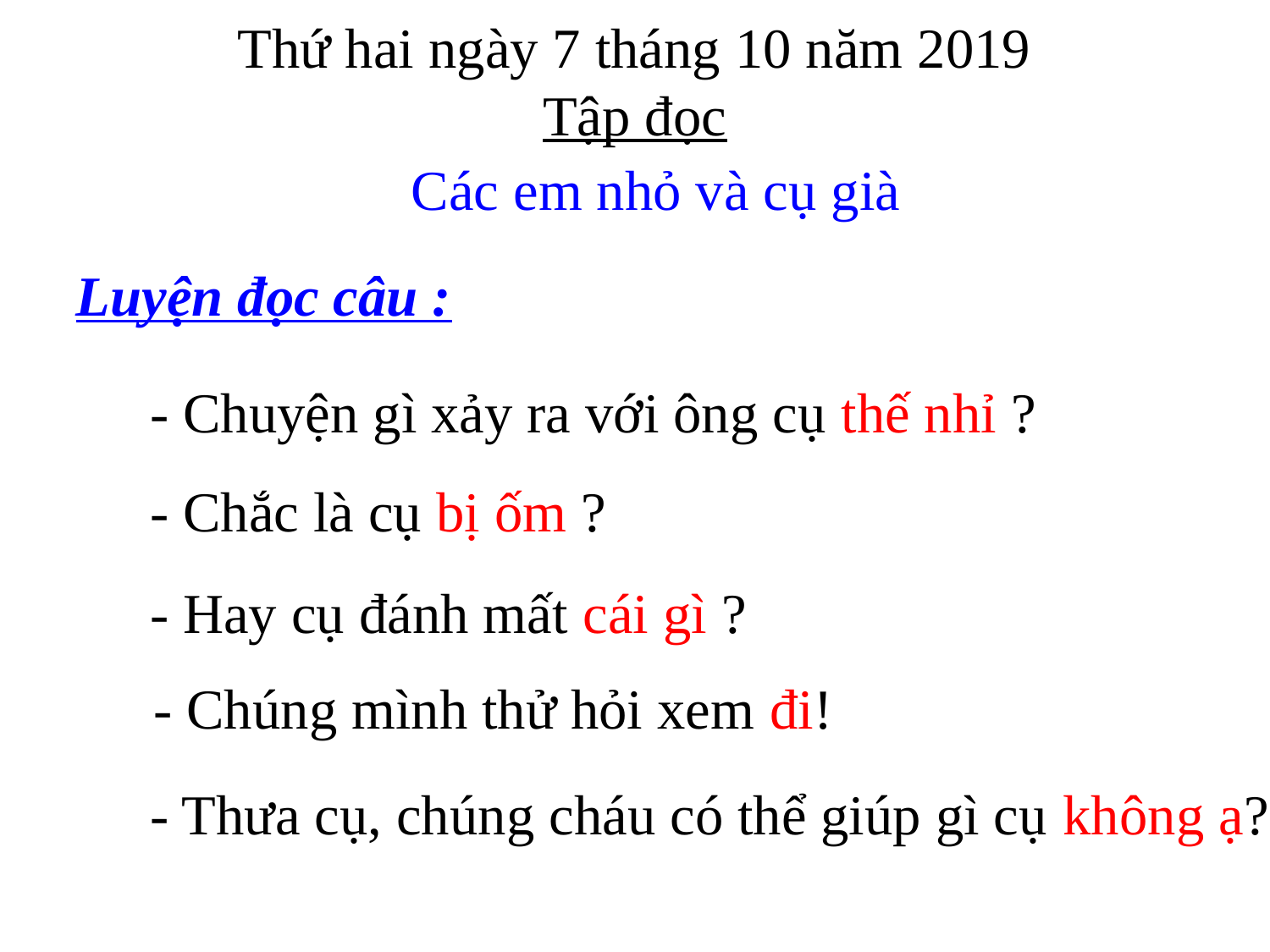

Thứ hai ngày 7 tháng 10 năm 2019
Tập đọc
Các em nhỏ và cụ già
Luyện đọc câu :
- Chuyện gì xảy ra với ông cụ thế nhỉ ?
- Chắc là cụ bị ốm ?
- Hay cụ đánh mất cái gì ?

 - Chúng mình thử hỏi xem đi!
- Thưa cụ, chúng cháu có thể giúp gì cụ không ạ?